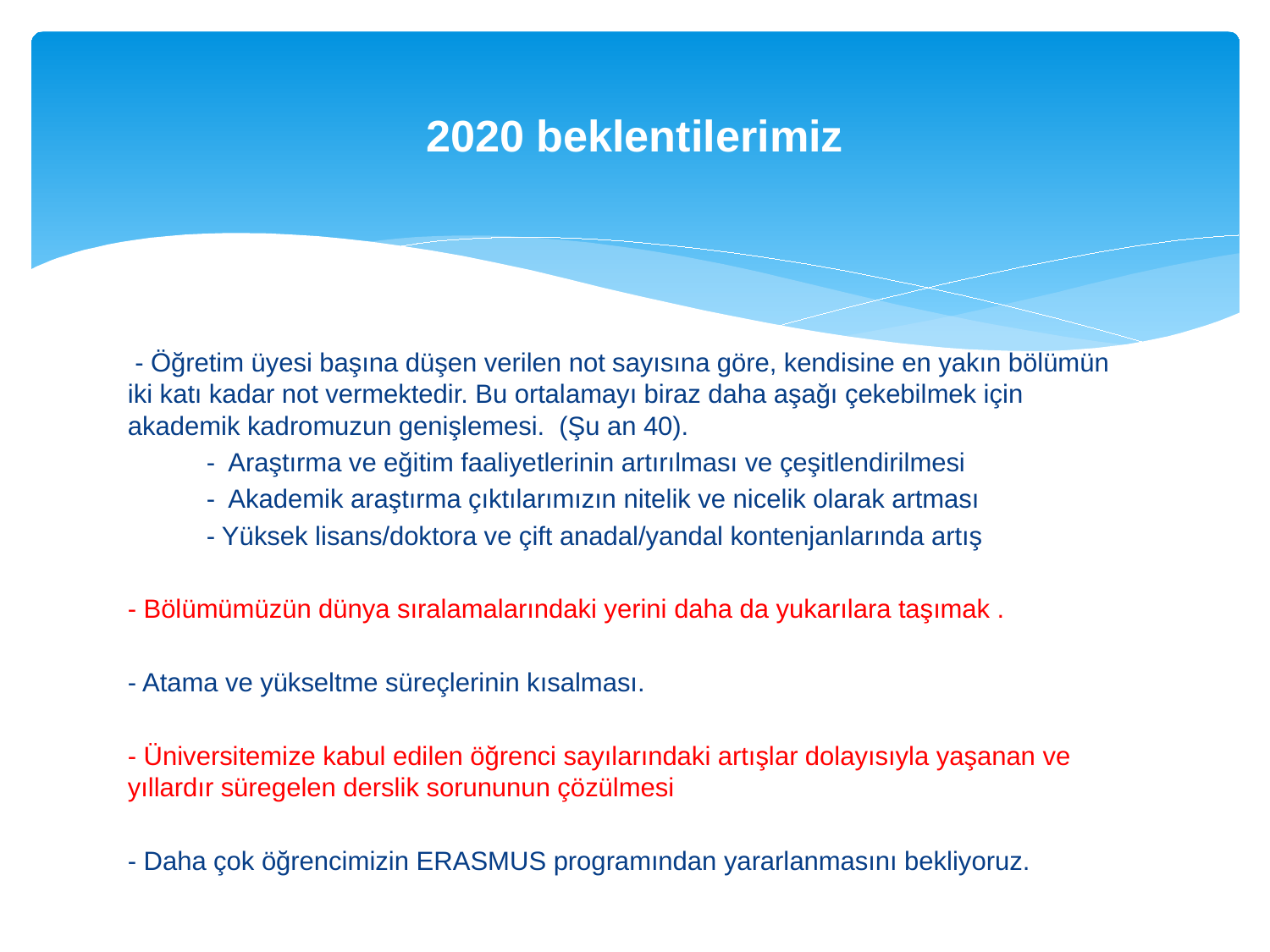

# 2020 beklentilerimiz

 - Öğretim üyesi başına düşen verilen not sayısına göre, kendisine en yakın bölümün iki katı kadar not vermektedir. Bu ortalamayı biraz daha aşağı çekebilmek için akademik kadromuzun genişlemesi.  (Şu an 40).
	-  Araştırma ve eğitim faaliyetlerinin artırılması ve çeşitlendirilmesi
	-  Akademik araştırma çıktılarımızın nitelik ve nicelik olarak artması
	- Yüksek lisans/doktora ve çift anadal/yandal kontenjanlarında artış

- Bölümümüzün dünya sıralamalarındaki yerini daha da yukarılara taşımak .

- Atama ve yükseltme süreçlerinin kısalması.

- Üniversitemize kabul edilen öğrenci sayılarındaki artışlar dolayısıyla yaşanan ve yıllardır süregelen derslik sorununun çözülmesi

- Daha çok öğrencimizin ERASMUS programından yararlanmasını bekliyoruz.